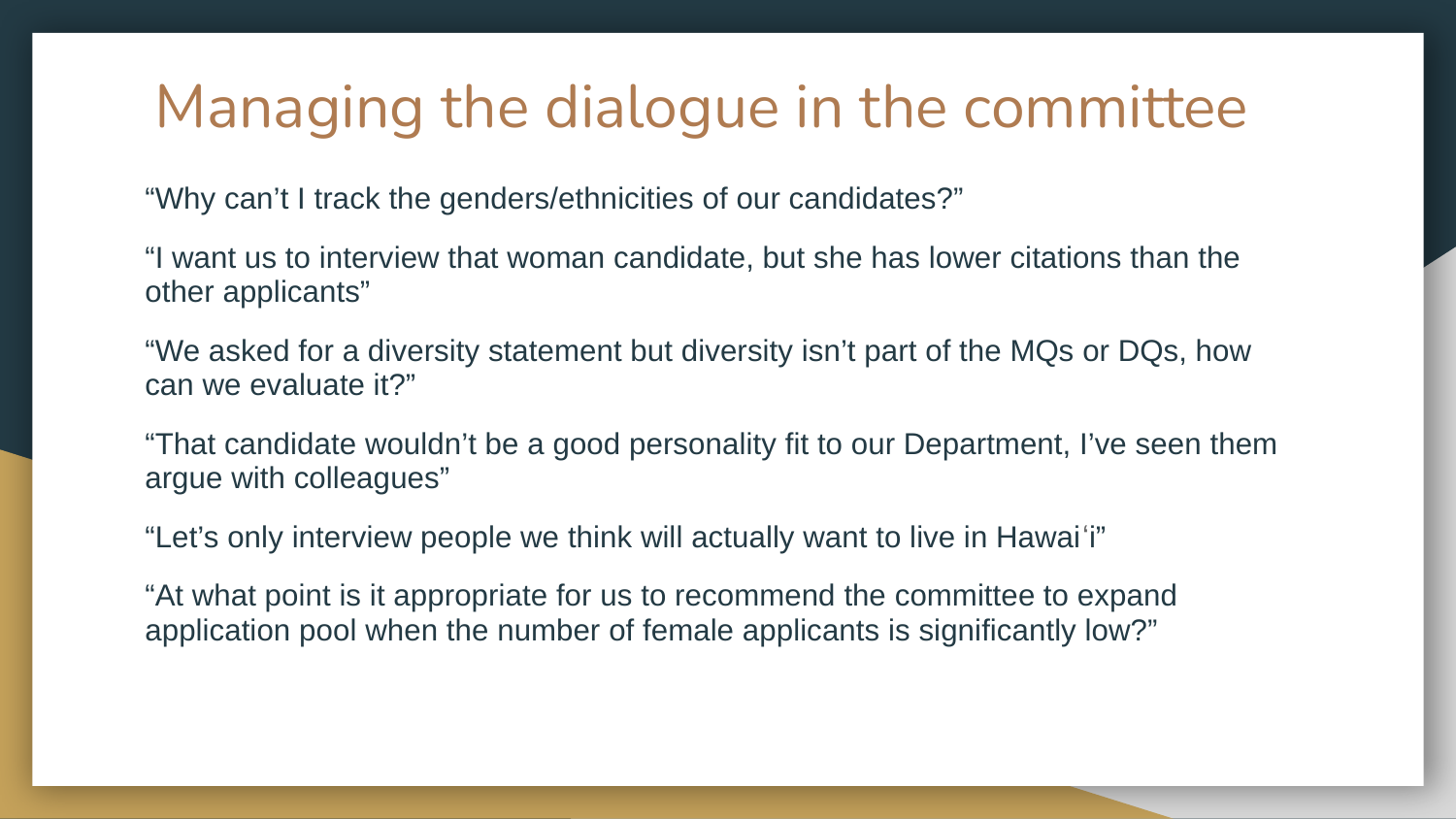

# Managing the dialogue in the committee
“Why can’t I track the genders/ethnicities of our candidates?”
“I want us to interview that woman candidate, but she has lower citations than the other applicants”
“We asked for a diversity statement but diversity isn’t part of the MQs or DQs, how can we evaluate it?”
“That candidate wouldn’t be a good personality fit to our Department, I’ve seen them argue with colleagues”
“Let’s only interview people we think will actually want to live in Hawaiʻi”
“At what point is it appropriate for us to recommend the committee to expand application pool when the number of female applicants is significantly low?”